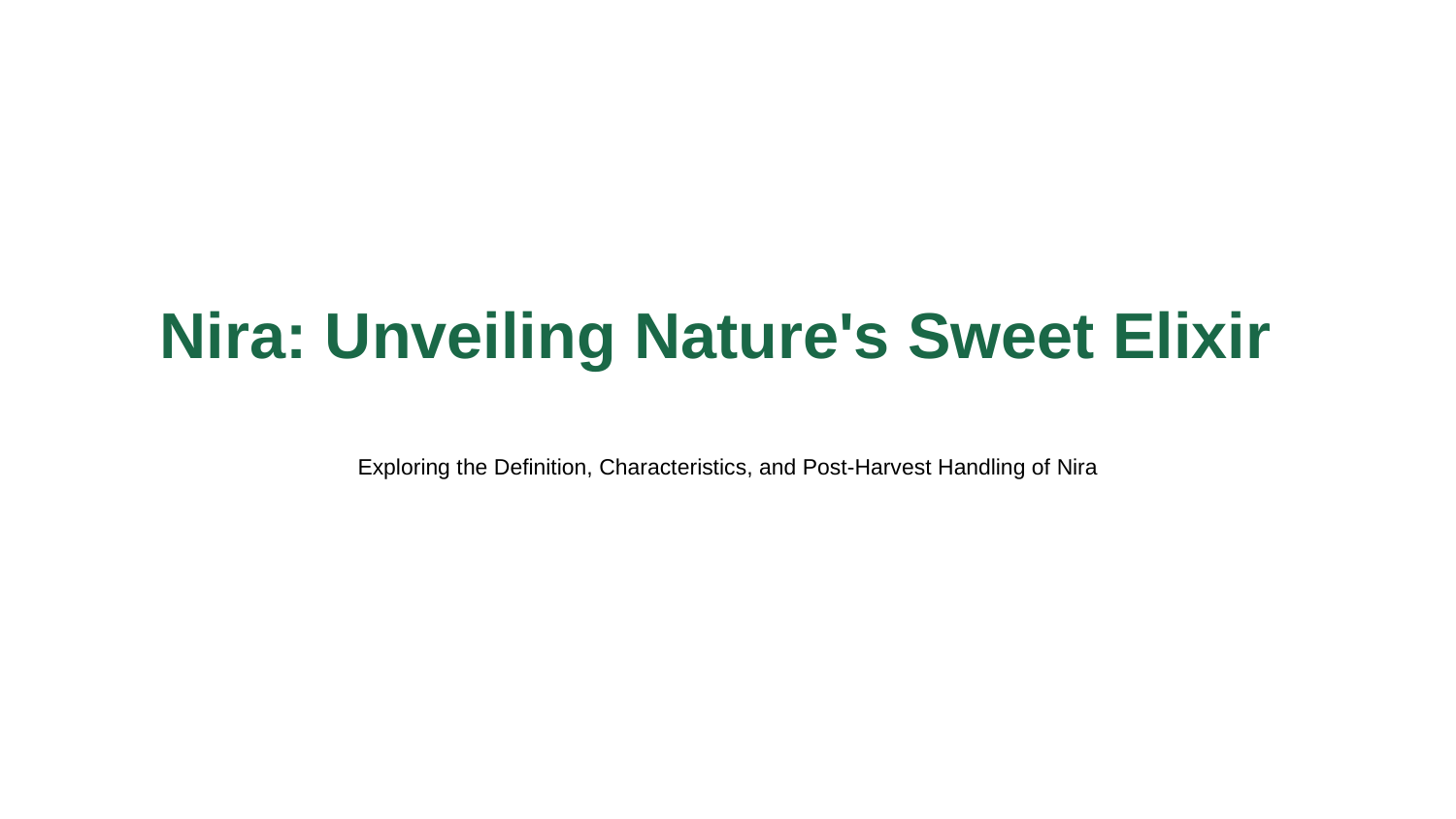

Nira: Unveiling Nature's Sweet Elixir

Exploring the Definition, Characteristics, and Post-Harvest Handling of Nira